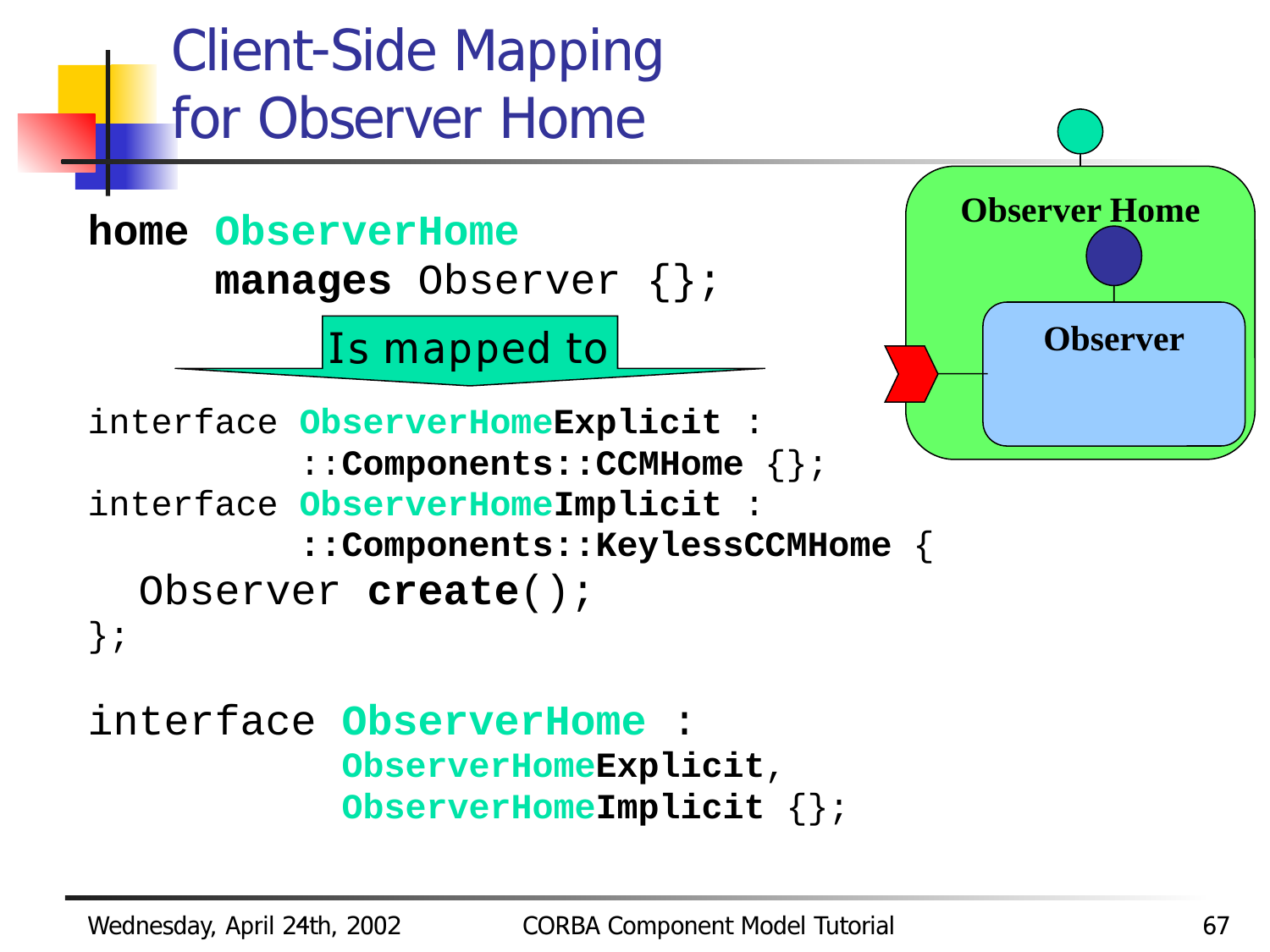

# Client-Side Mapping for Observer Home

Observer Home
home ObserverHome
     manages Observer {};

interface ObserverHomeExplicit :
          ::Components::CCMHome {};
interface ObserverHomeImplicit :
          ::Components::KeylessCCMHome {
  Observer create();
};

interface ObserverHome :
            ObserverHomeExplicit,
            ObserverHomeImplicit {};

Observer

Is mapped to
Wednesday, April 24th, 2002
CORBA Component Model Tutorial
67